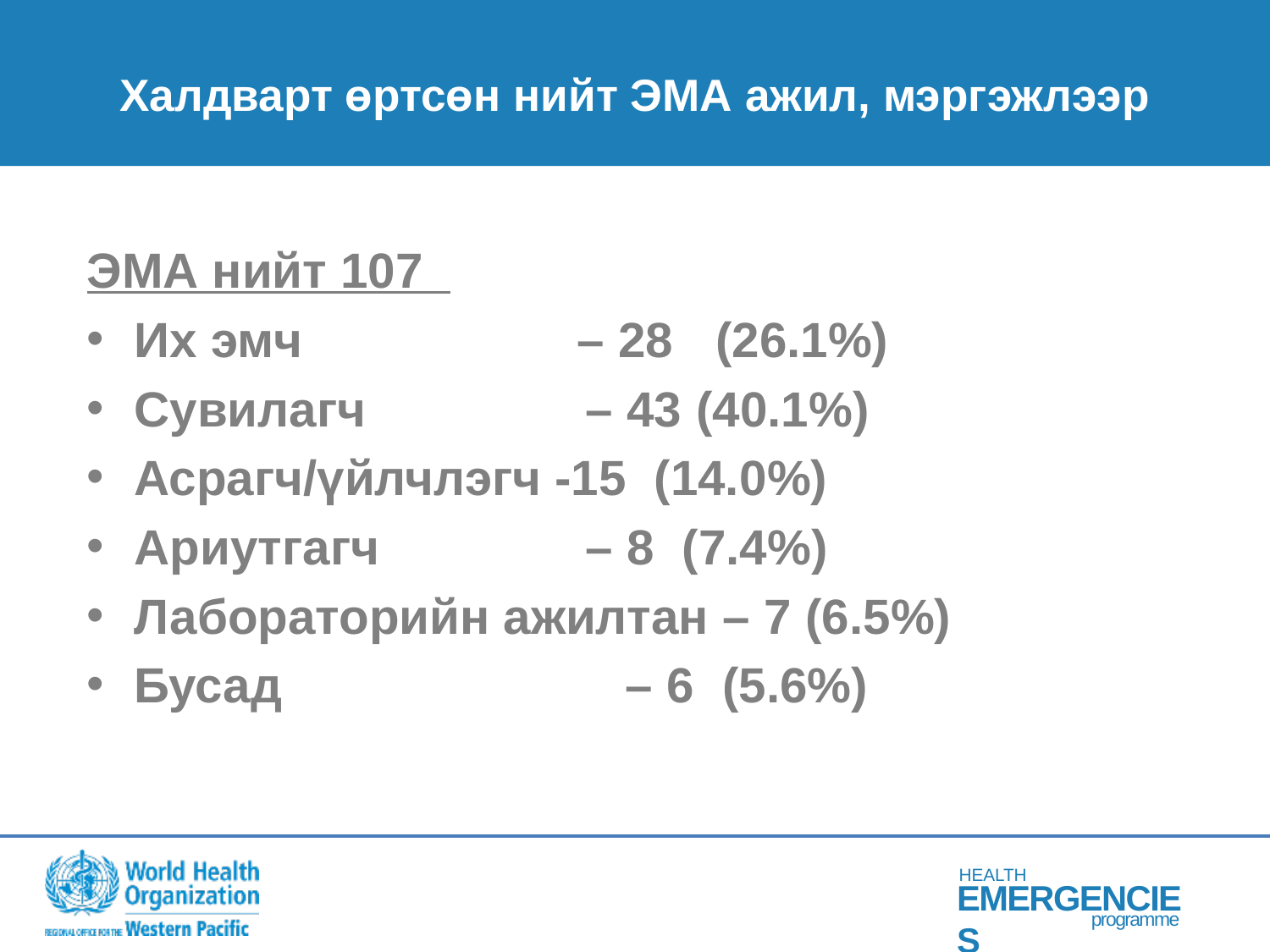

# Халдварт өртсөн нийт ЭМА ажил, мэргэжлээр
ЭМА нийт 107
Их эмч                    – 28   (26.1%)
Сувилагч                – 43 (40.1%)
Асрагч/үйлчлэгч -15  (14.0%)
Ариутгагч               – 8  (7.4%)
Лабораторийн ажилтан – 7 (6.5%)
Бусад                         – 6  (5.6%)